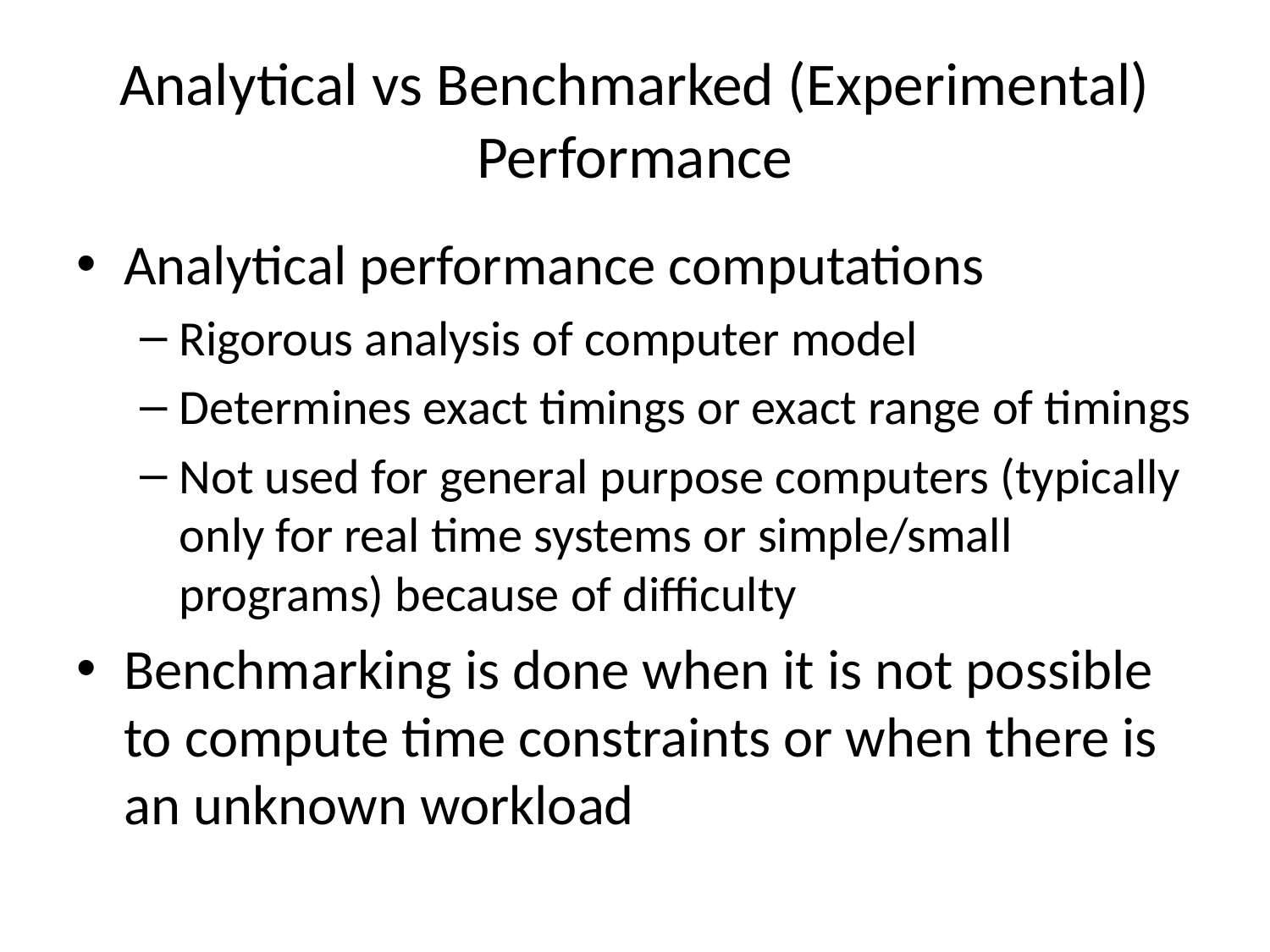

# Analytical vs Benchmarked (Experimental) Performance
Analytical performance computations
Rigorous analysis of computer model
Determines exact timings or exact range of timings
Not used for general purpose computers (typically only for real time systems or simple/small programs) because of difficulty
Benchmarking is done when it is not possible to compute time constraints or when there is an unknown workload